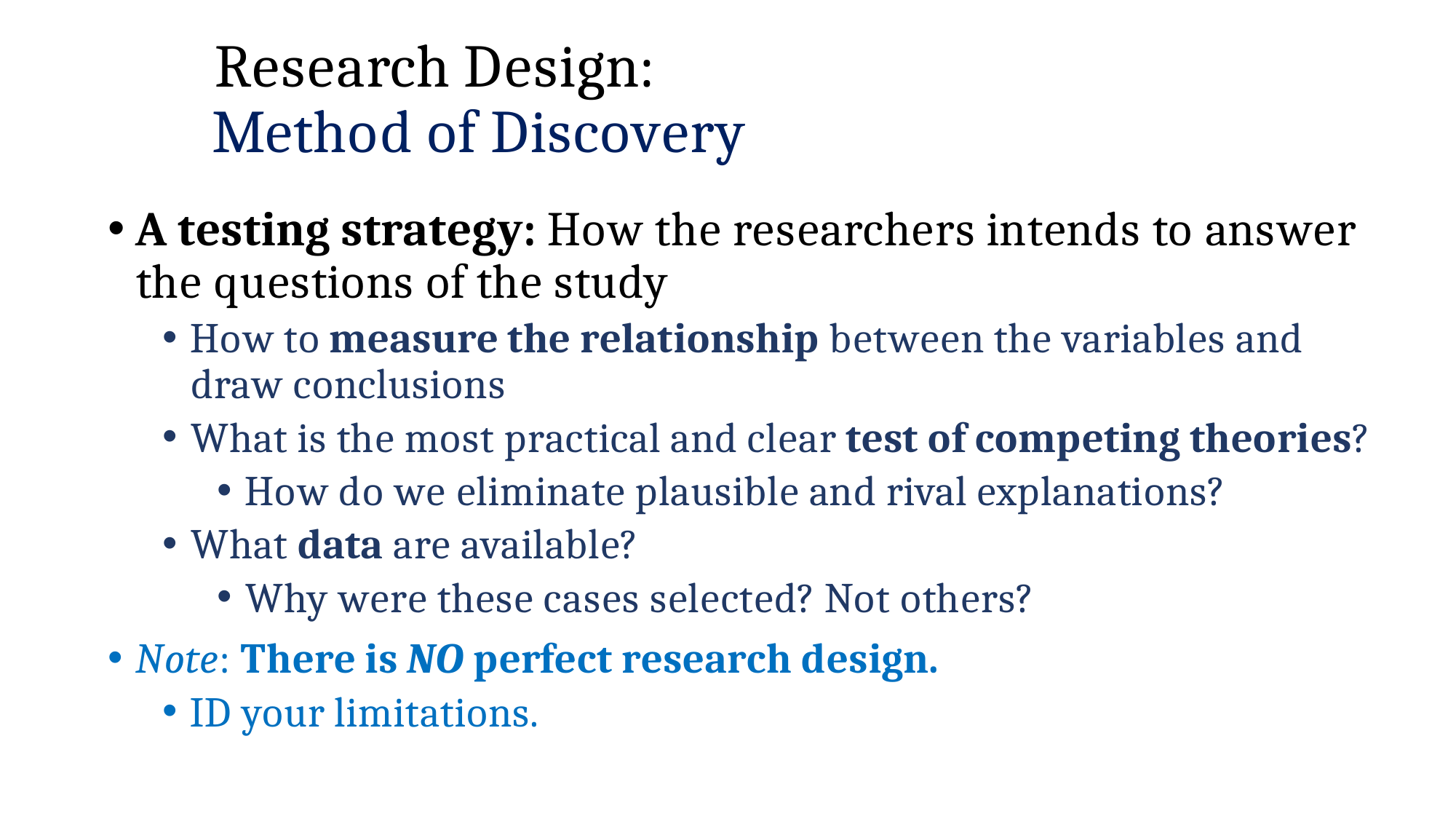

# Research Design: Method of Discovery
A testing strategy: How the researchers intends to answer the questions of the study
How to measure the relationship between the variables and draw conclusions
What is the most practical and clear test of competing theories?
How do we eliminate plausible and rival explanations?
What data are available?
Why were these cases selected? Not others?
Note: There is NO perfect research design.
ID your limitations.